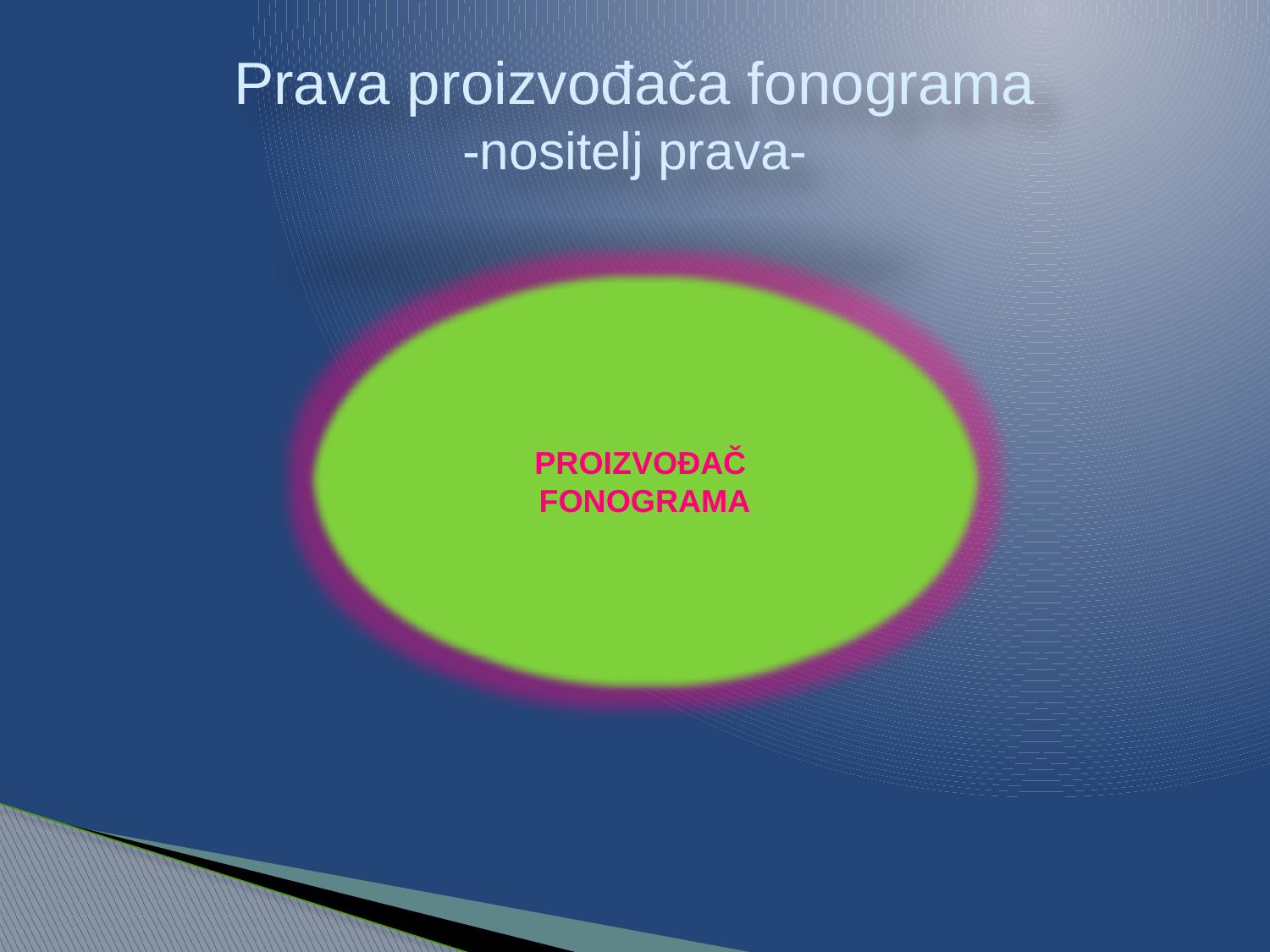

# Prava proizvođača fonograma -nositelj prava-
PROIZVOĐAČ
FONOGRAMA